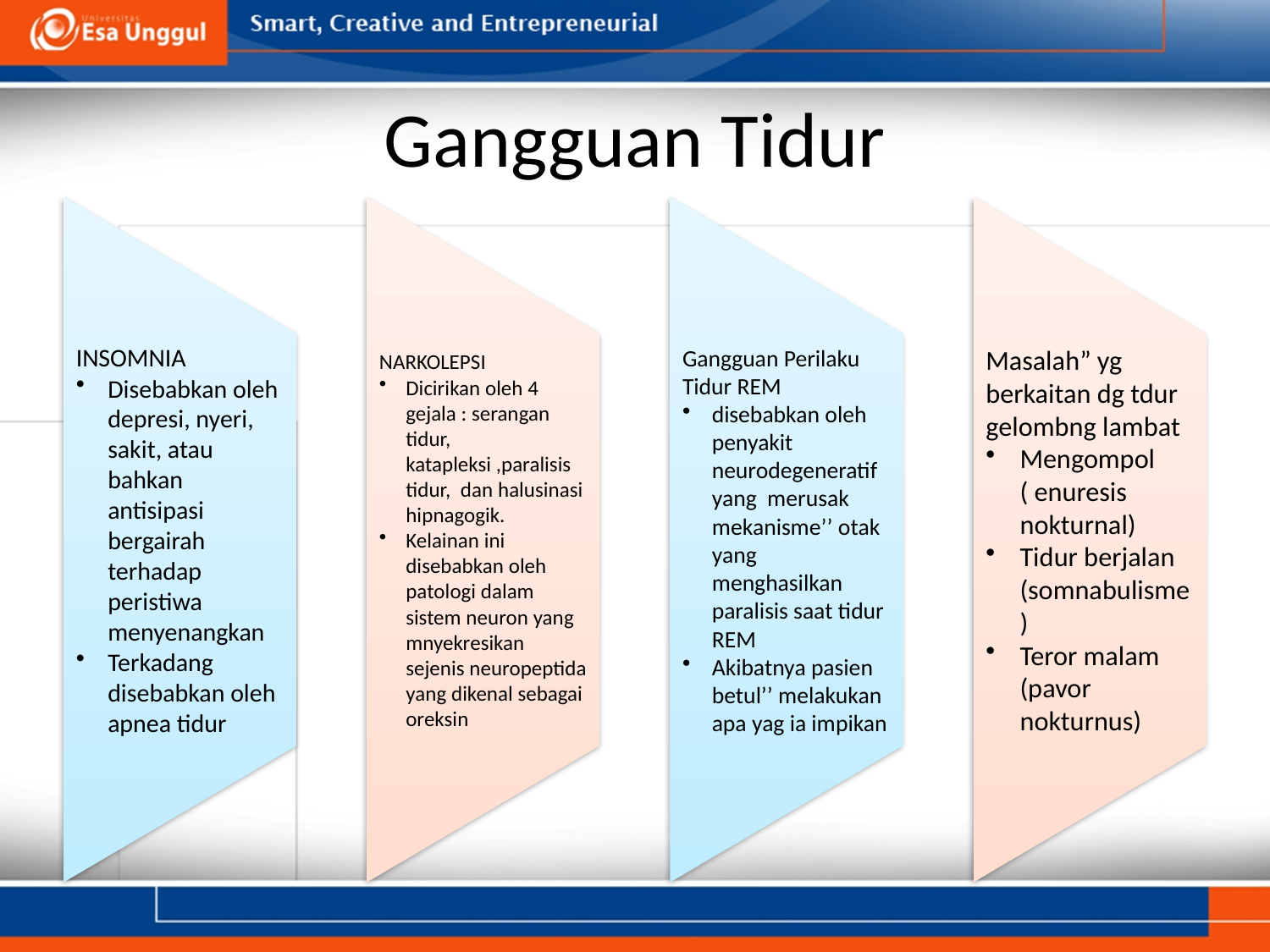

# Gangguan Tidur
INSOMNIA
Disebabkan oleh depresi, nyeri, sakit, atau bahkan antisipasi bergairah terhadap peristiwa menyenangkan
Terkadang disebabkan oleh apnea tidur
NARKOLEPSI
Dicirikan oleh 4 gejala : serangan tidur, katapleksi ,paralisis tidur,  dan halusinasi hipnagogik.
Kelainan ini disebabkan oleh patologi dalam sistem neuron yang mnyekresikan sejenis neuropeptida yang dikenal sebagai oreksin
Gangguan Perilaku Tidur REM
disebabkan oleh penyakit neurodegeneratif yang  merusak mekanisme’’ otak yang menghasilkan paralisis saat tidur REM
Akibatnya pasien betul’’ melakukan apa yag ia impikan
Masalah” yg berkaitan dg tdur gelombng lambat
Mengompol  ( enuresis nokturnal)
Tidur berjalan (somnabulisme)
Teror malam (pavor nokturnus)